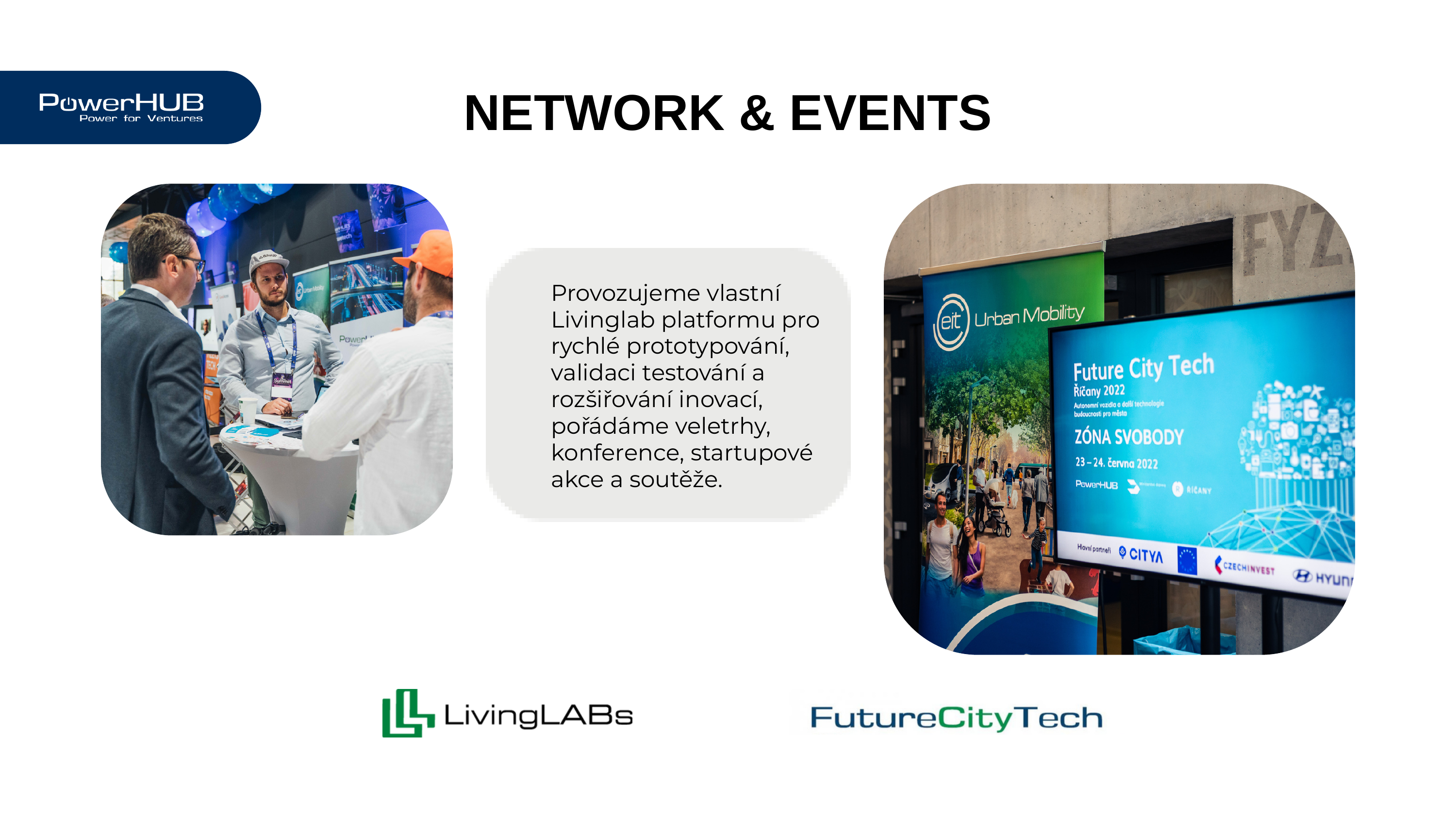

NETWORK & EVENTS

Provozujeme vlastní Livinglab platformu pro rychlé prototypování, validaci testování a rozšiřování inovací, pořádáme veletrhy, konference, startupové akce a soutěže.